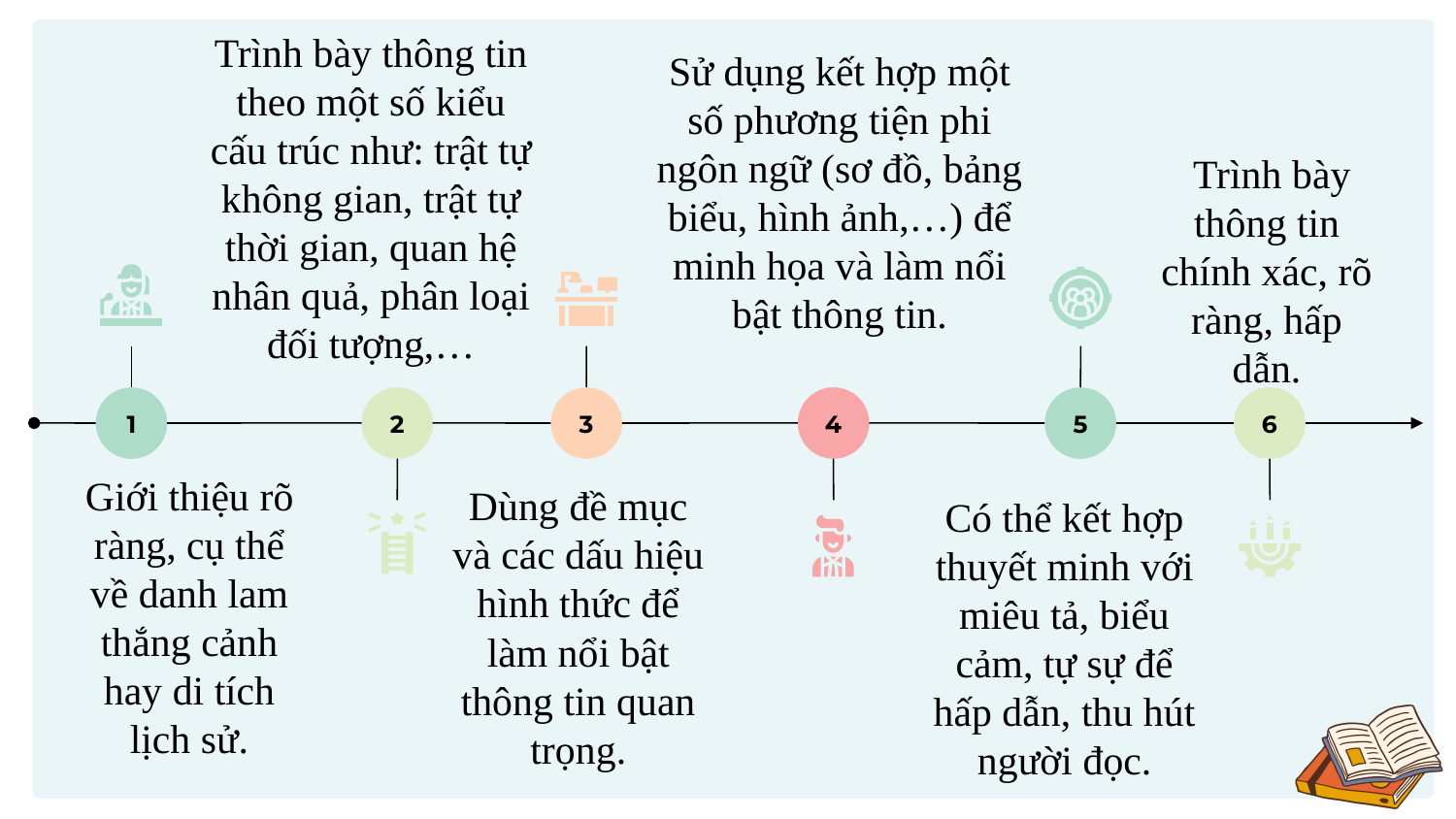

Trình bày thông tin theo một số kiểu cấu trúc như: trật tự không gian, trật tự thời gian, quan hệ nhân quả, phân loại đối tượng,…
Sử dụng kết hợp một số phương tiện phi ngôn ngữ (sơ đồ, bảng biểu, hình ảnh,…) để minh họa và làm nổi bật thông tin.
 Trình bày thông tin chính xác, rõ ràng, hấp dẫn.

2
4
3
1
5
6
Giới thiệu rõ ràng, cụ thể về danh lam thắng cảnh hay di tích lịch sử.
Dùng đề mục và các dấu hiệu hình thức để làm nổi bật thông tin quan trọng.
Có thể kết hợp thuyết minh với miêu tả, biểu cảm, tự sự để hấp dẫn, thu hút người đọc.